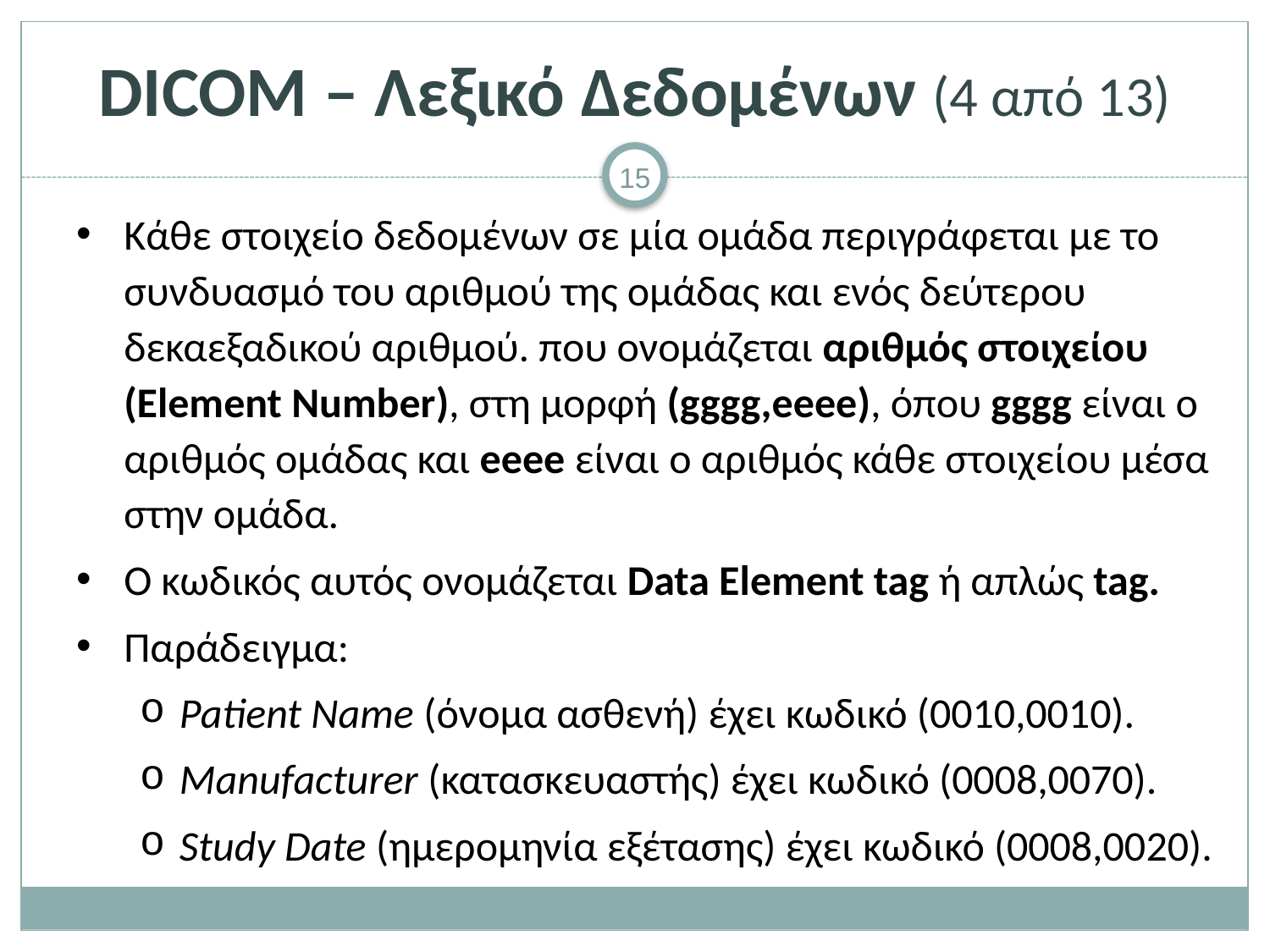

# DICOM – Λεξικό Δεδομένων (4 από 13)
Κάθε στοιχείο δεδομένων σε μία ομάδα περιγράφεται με το συνδυασμό του αριθμού της ομάδας και ενός δεύτερου δεκαεξαδικού αριθμού. που ονομάζεται αριθμός στοιχείου (Element Number), στη μορφή (gggg,eeee), όπου gggg είναι ο αριθμός ομάδας και eeee είναι ο αριθμός κάθε στοιχείου μέσα στην ομάδα.
Ο κωδικός αυτός ονομάζεται Data Element tag ή απλώς tag.
Παράδειγμα:
Patient Name (όνομα ασθενή) έχει κωδικό (0010,0010).
Manufacturer (κατασκευαστής) έχει κωδικό (0008,0070).
Study Date (ημερομηνία εξέτασης) έχει κωδικό (0008,0020).